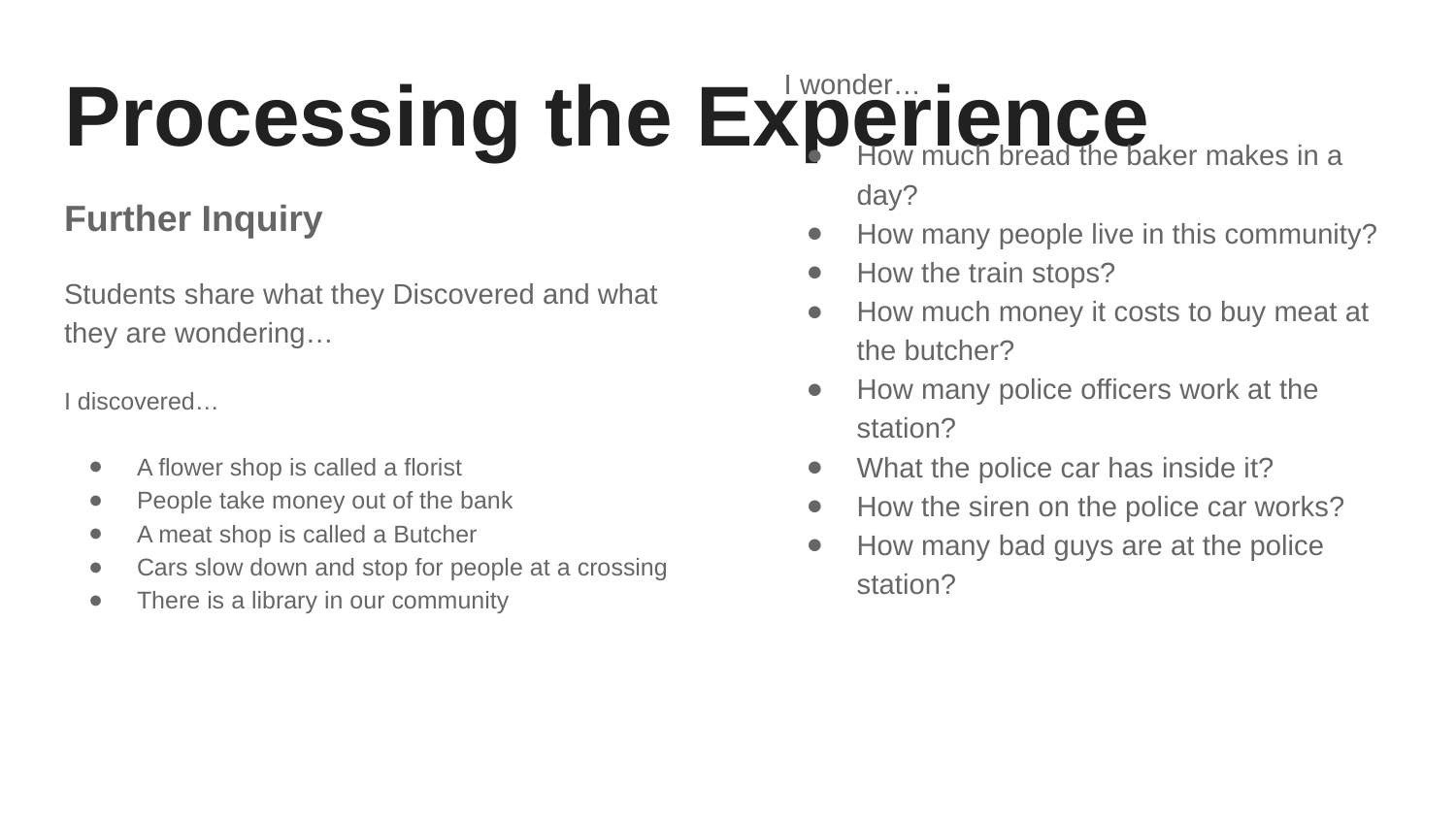

# Processing the Experience
I wonder…
How much bread the baker makes in a day?
How many people live in this community?
How the train stops?
How much money it costs to buy meat at the butcher?
How many police officers work at the station?
What the police car has inside it?
How the siren on the police car works?
How many bad guys are at the police station?
Further Inquiry
Students share what they Discovered and what they are wondering…
I discovered…
A flower shop is called a florist
People take money out of the bank
A meat shop is called a Butcher
Cars slow down and stop for people at a crossing
There is a library in our community